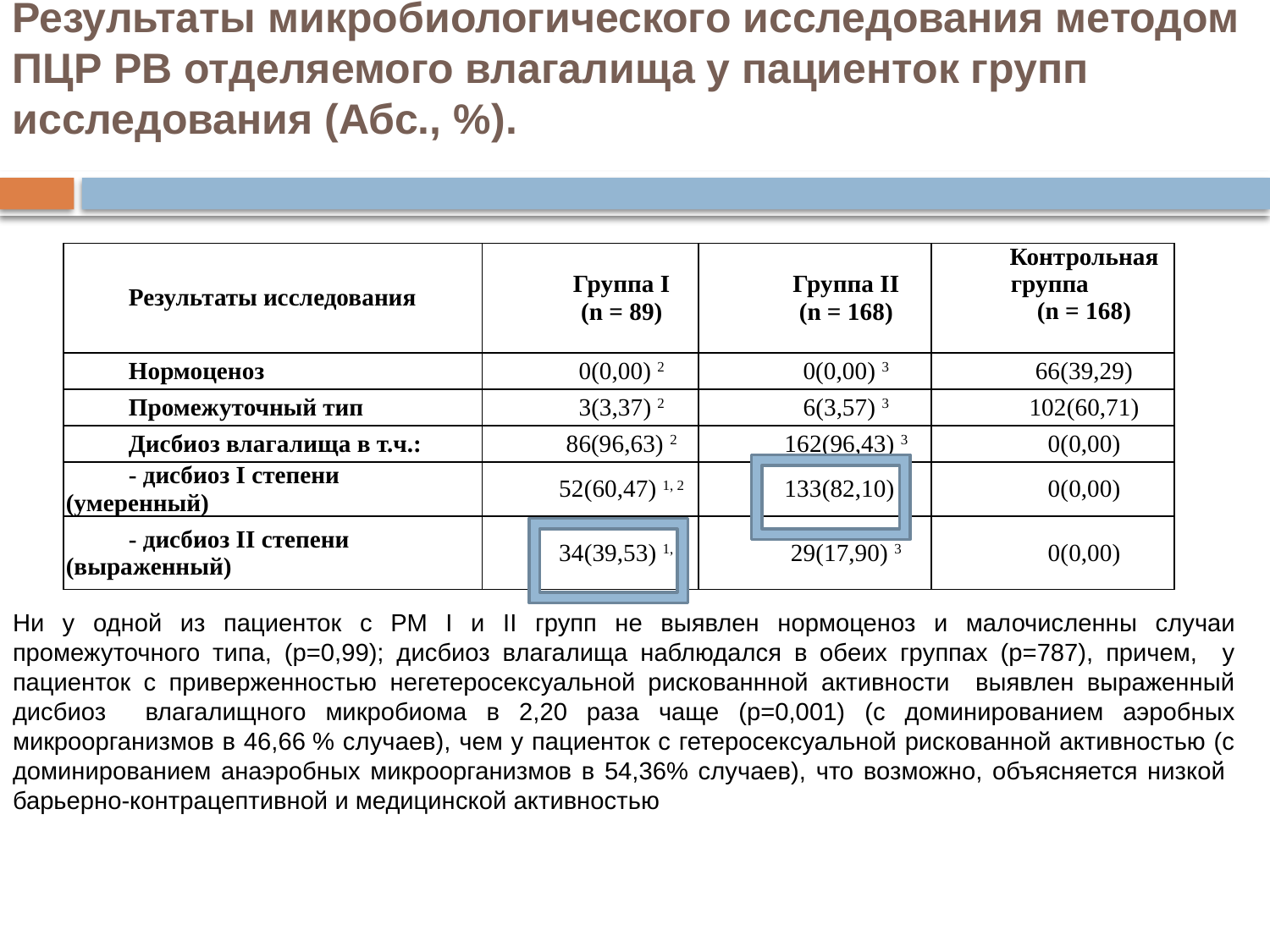

# Результаты микробиологического исследования методом ПЦР РВ отделяемого влагалища у пациенток групп исследования (Абс., %).
| Результаты исследования | Группа I (n = 89) | Группа II (n = 168) | Контрольная группа (n = 168) |
| --- | --- | --- | --- |
| Нормоценоз | 0(0,00) 2 | 0(0,00) 3 | 66(39,29) |
| Промежуточный тип | 3(3,37) 2 | 6(3,57) 3 | 102(60,71) |
| Дисбиоз влагалища в т.ч.: | 86(96,63) 2 | 162(96,43) 3 | 0(0,00) |
| - дисбиоз I степени (умеренный) | 52(60,47) 1, 2 | 133(82,10) 3 | 0(0,00) |
| - дисбиоз II степени (выраженный) | 34(39,53) 1, 2 | 29(17,90) 3 | 0(0,00) |

Ни у одной из пациенток с РМ I и II групп не выявлен нормоценоз и малочисленны случаи промежуточного типа, (р=0,99); дисбиоз влагалища наблюдался в обеих группах (р=787), причем,  у пациенток с приверженностью негетеросексуальной рискованнной активности  выявлен выраженный дисбиоз  влагалищного микробиома в 2,20 раза чаще (р=0,001) (с доминированием аэробных микроорганизмов в 46,66 % случаев), чем у пациенток с гетеросексуальной рискованной активностью (с доминированием анаэробных микроорганизмов в 54,36% случаев), что возможно, объясняется низкой  барьерно-контрацептивной и медицинской активностью